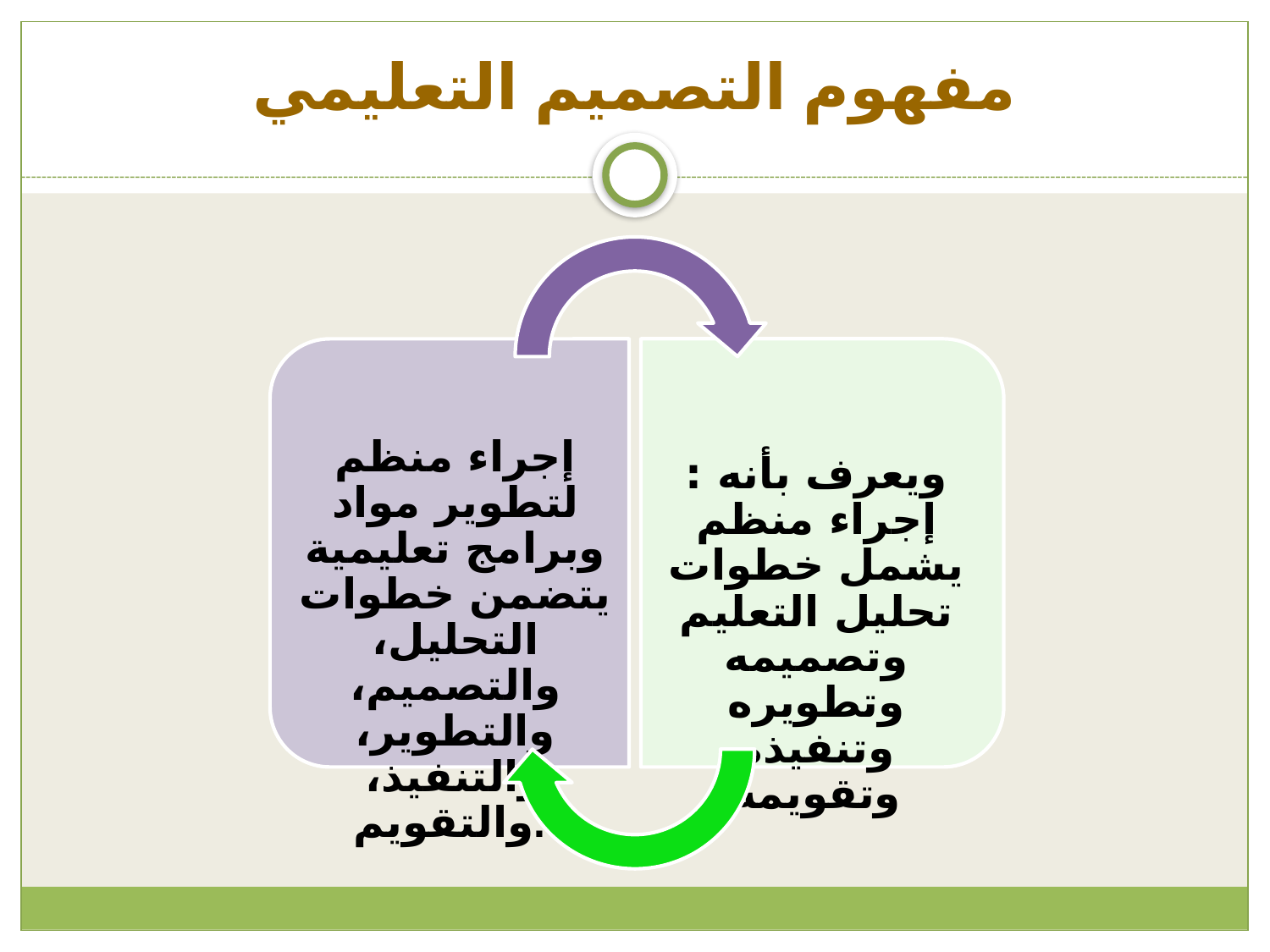

# مفهوم التصميم التعليمي

إجراء منظم لتطوير مواد وبرامج تعليمية يتضمن خطوات التحليل، والتصميم، والتطوير، والتنفيذ، والتقويم.

ويعرف بأنه : إجراء منظم يشمل خطوات تحليل التعليم وتصميمه وتطويره وتنفيذه وتقويمه